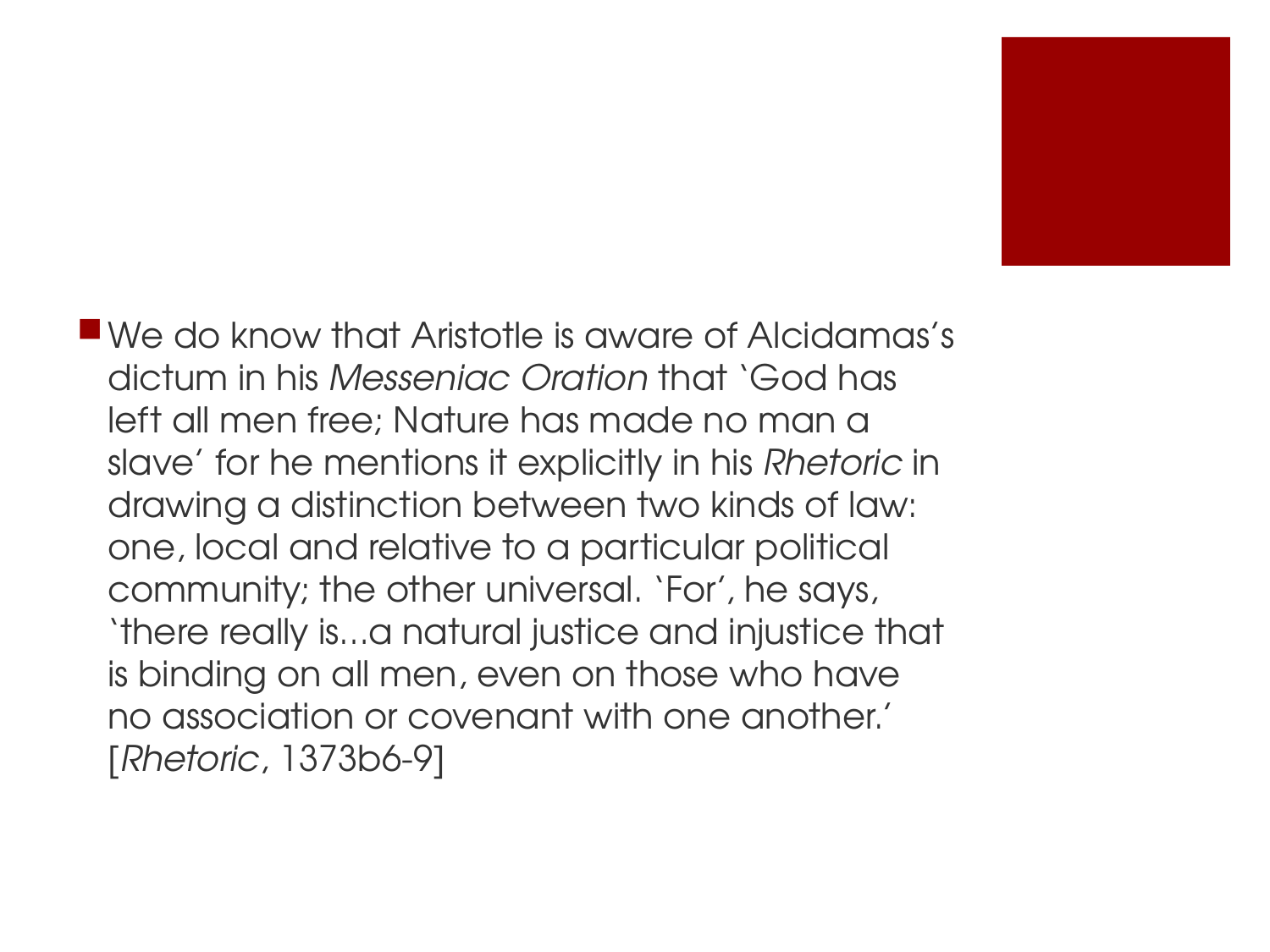

#
We do know that Aristotle is aware of Alcidamas’s dictum in his Messeniac Oration that ‘God has left all men free; Nature has made no man a slave’ for he mentions it explicitly in his Rhetoric in drawing a distinction between two kinds of law: one, local and relative to a particular political community; the other universal. ‘For’, he says, ‘there really is…a natural justice and injustice that is binding on all men, even on those who have no association or covenant with one another.’ [Rhetoric, 1373b6-9]